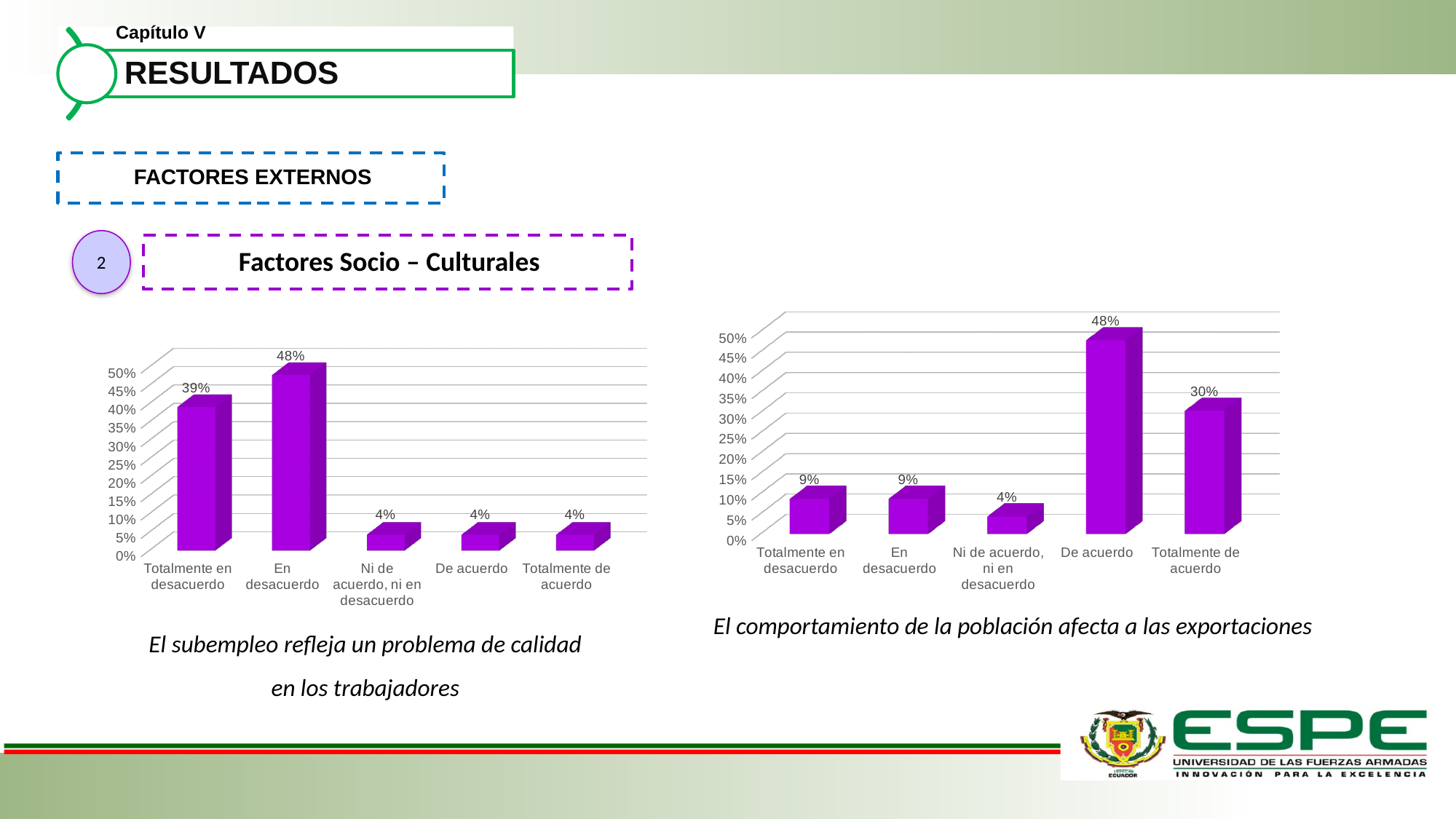

Capítulo V
RESULTADOS

FACTORES EXTERNOS
2

Factores Socio – Culturales

[unsupported chart]

[unsupported chart]

El comportamiento de la población afecta a las exportaciones
El subempleo refleja un problema de calidad en los trabajadores